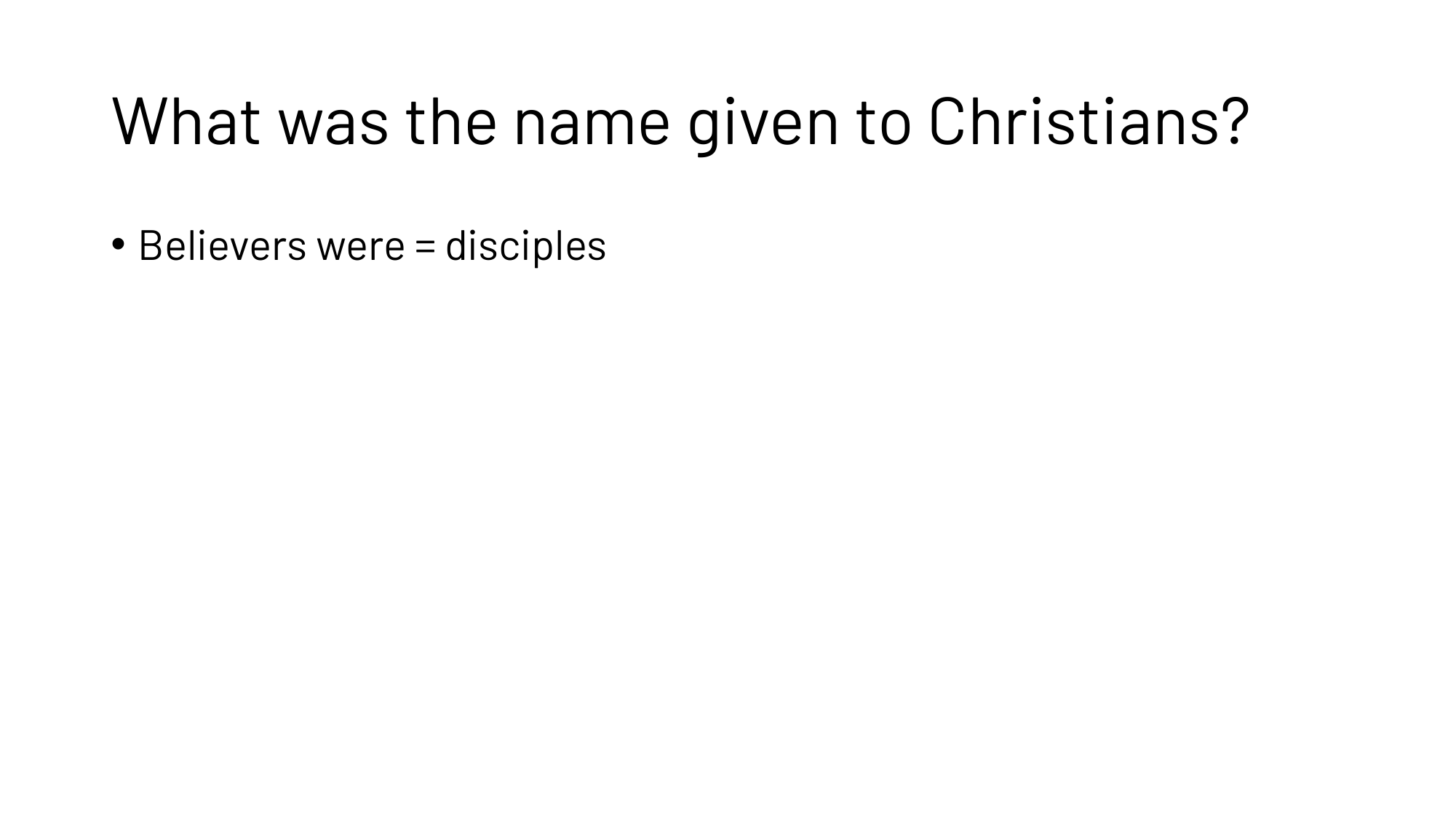

# What was the name given to Christians?
Believers were = disciples